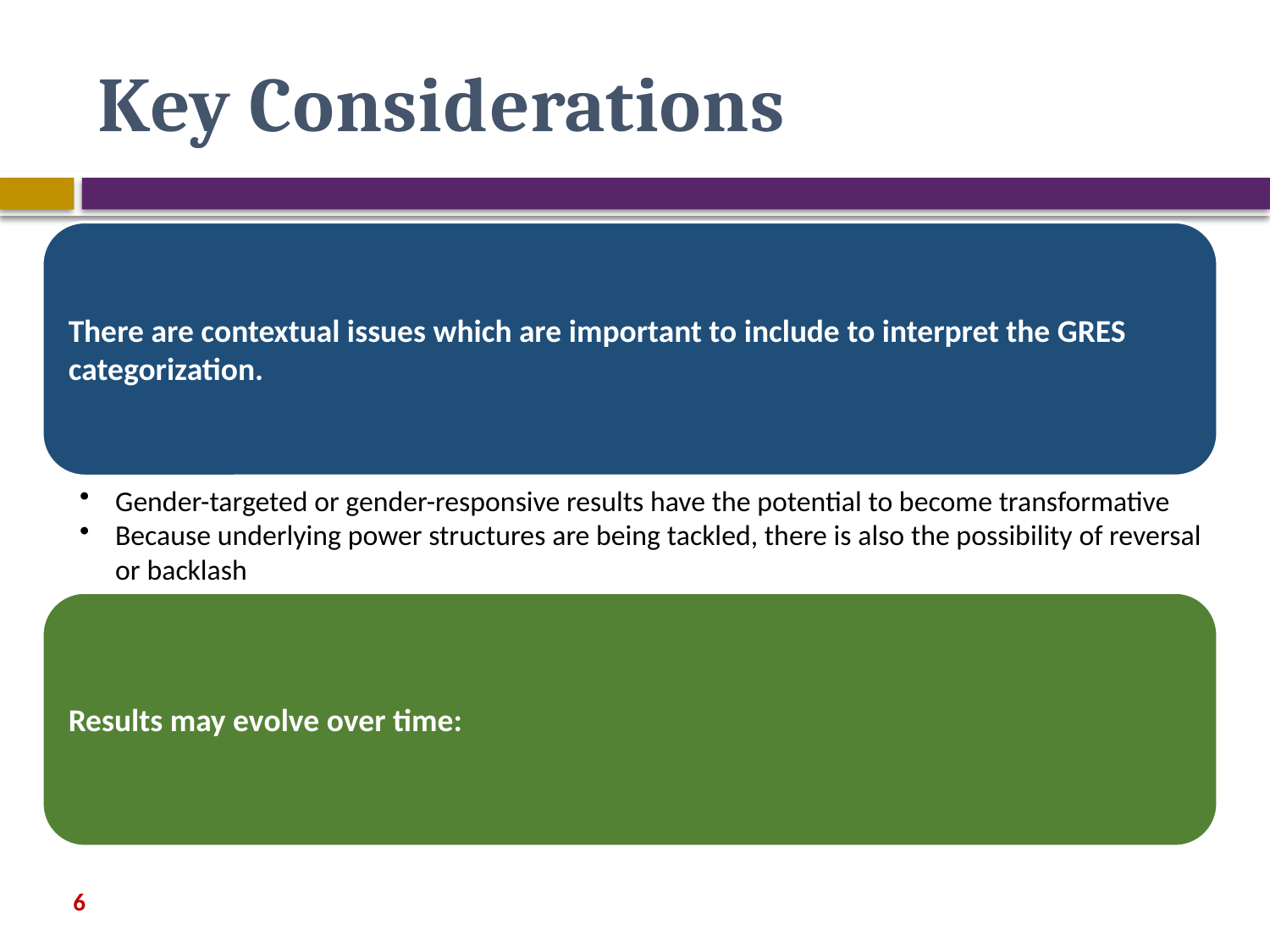

# Key Considerations
There are contextual issues which are important to include to interpret the GRES categorization.
Results may evolve over time:
Gender-targeted or gender-responsive results have the potential to become transformative
Because underlying power structures are being tackled, there is also the possibility of reversal or backlash
6